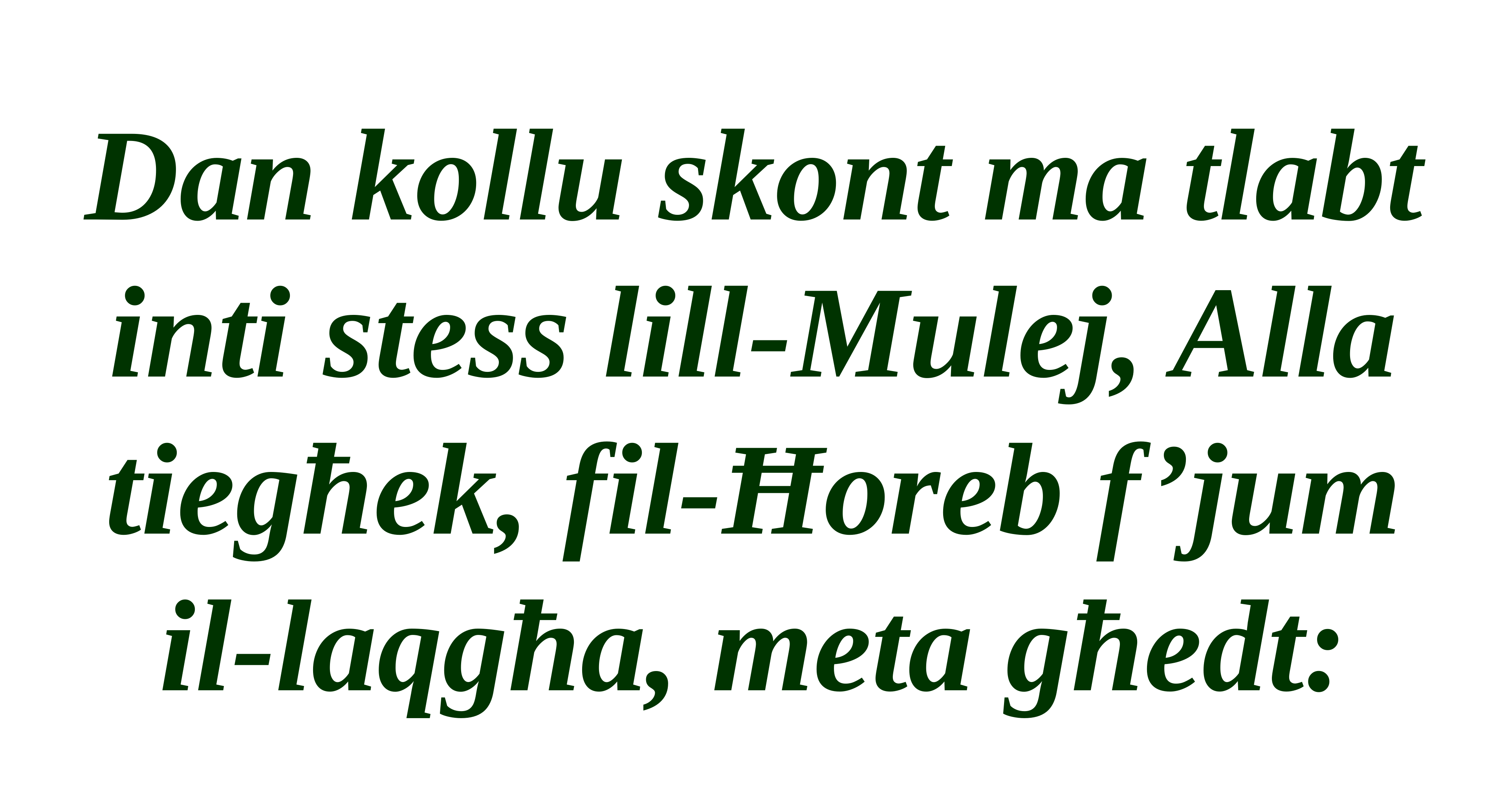

Dan kollu skont ma tlabt inti stess lill-Mulej, Alla tiegħek, fil-Ħoreb f’jum il-laqgħa, meta għedt: